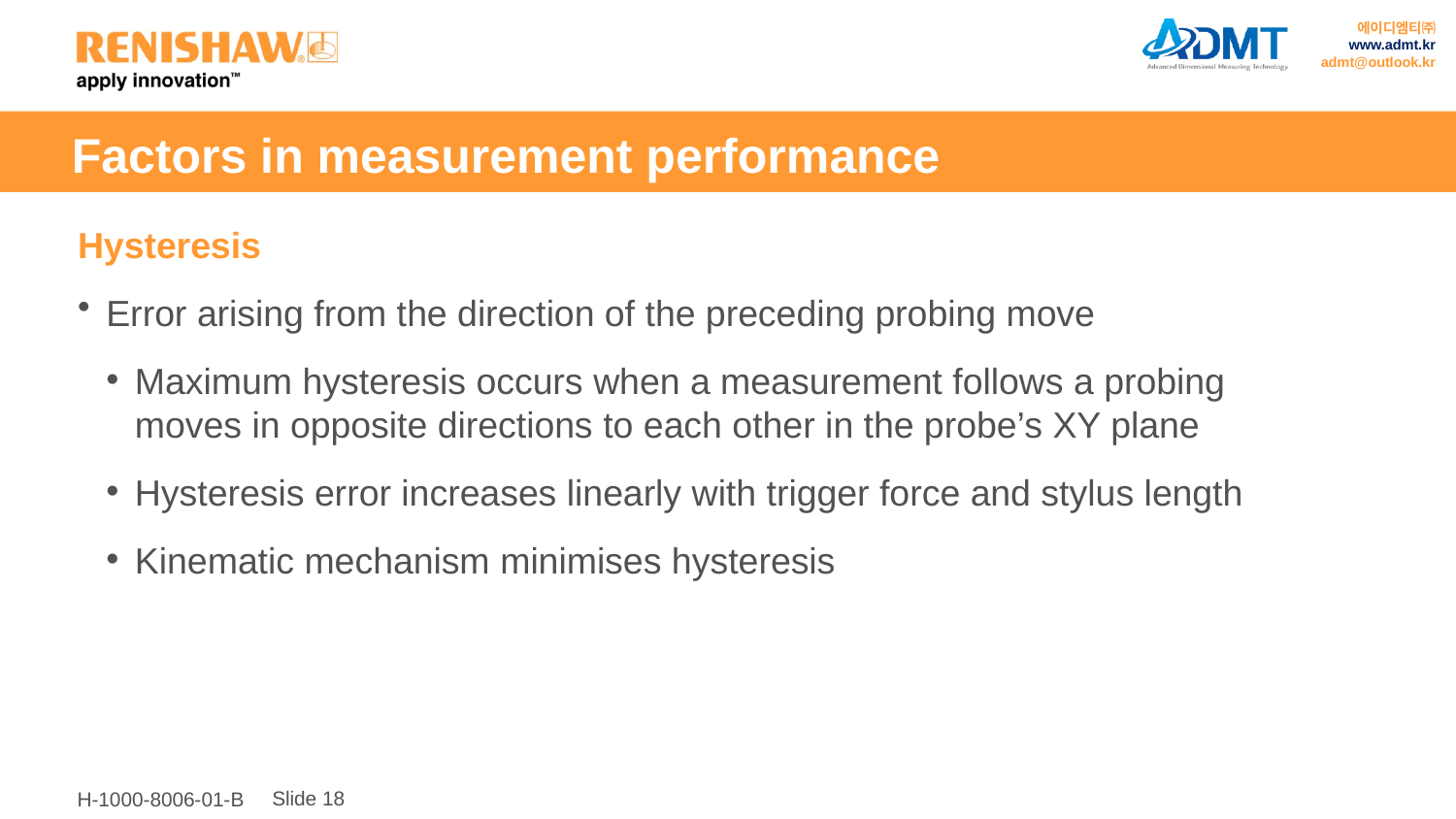

# Factors in measurement performance
Hysteresis
Error arising from the direction of the preceding probing move
Maximum hysteresis occurs when a measurement follows a probing moves in opposite directions to each other in the probe’s XY plane
Hysteresis error increases linearly with trigger force and stylus length
Kinematic mechanism minimises hysteresis
Slide 18
H-1000-8006-01-B